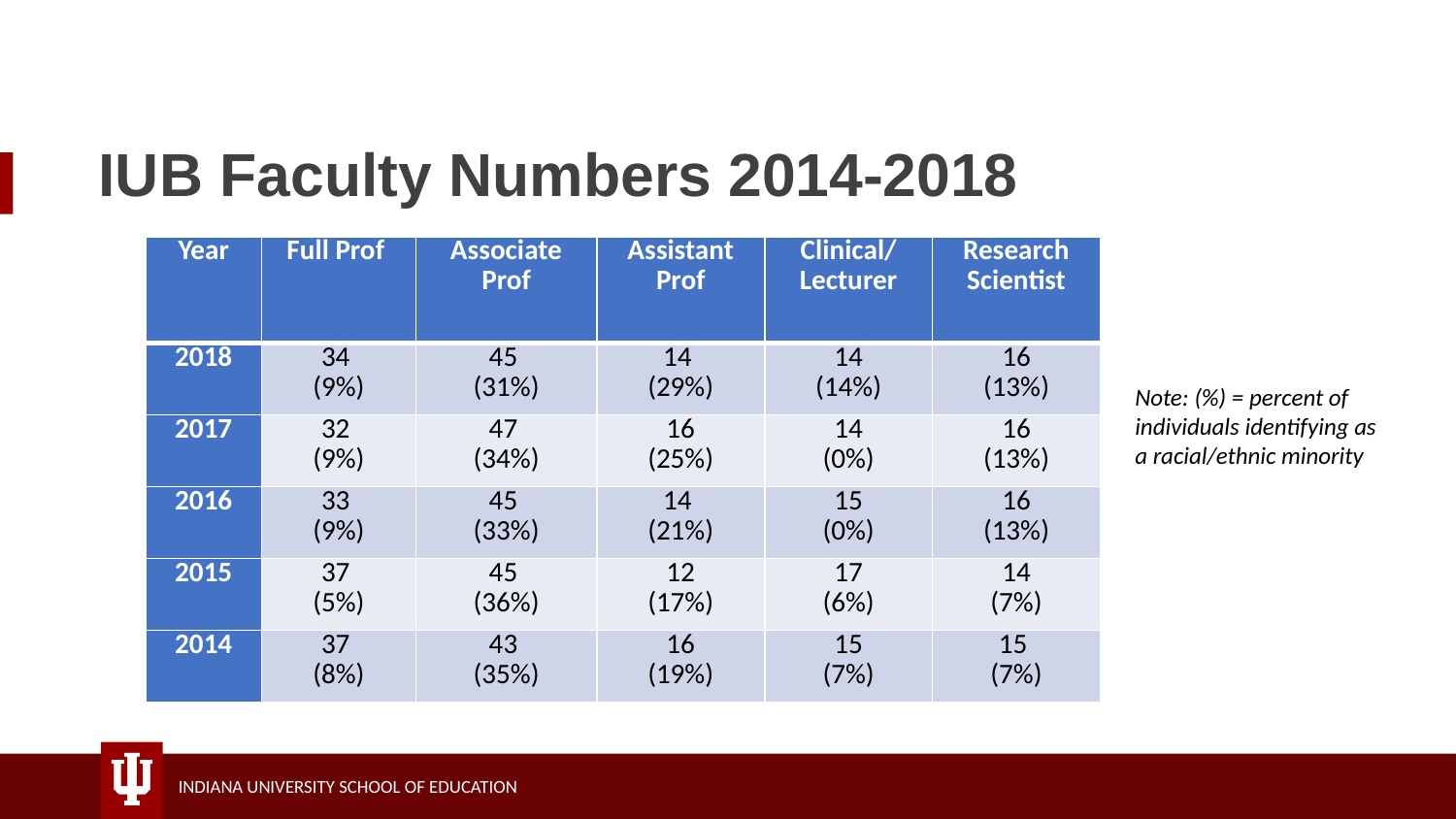

# IUB Faculty Numbers 2014-2018
| Year | Full Prof | Associate Prof | Assistant Prof | Clinical/ Lecturer | Research Scientist |
| --- | --- | --- | --- | --- | --- |
| 2018 | 34 (9%) | 45 (31%) | 14 (29%) | 14 (14%) | 16 (13%) |
| 2017 | 32 (9%) | 47 (34%) | 16 (25%) | 14 (0%) | 16 (13%) |
| 2016 | 33 (9%) | 45 (33%) | 14 (21%) | 15 (0%) | 16 (13%) |
| 2015 | 37 (5%) | 45 (36%) | 12 (17%) | 17 (6%) | 14 (7%) |
| 2014 | 37 (8%) | 43 (35%) | 16 (19%) | 15 (7%) | 15 (7%) |
Note: (%) = percent of
individuals identifying as
a racial/ethnic minority